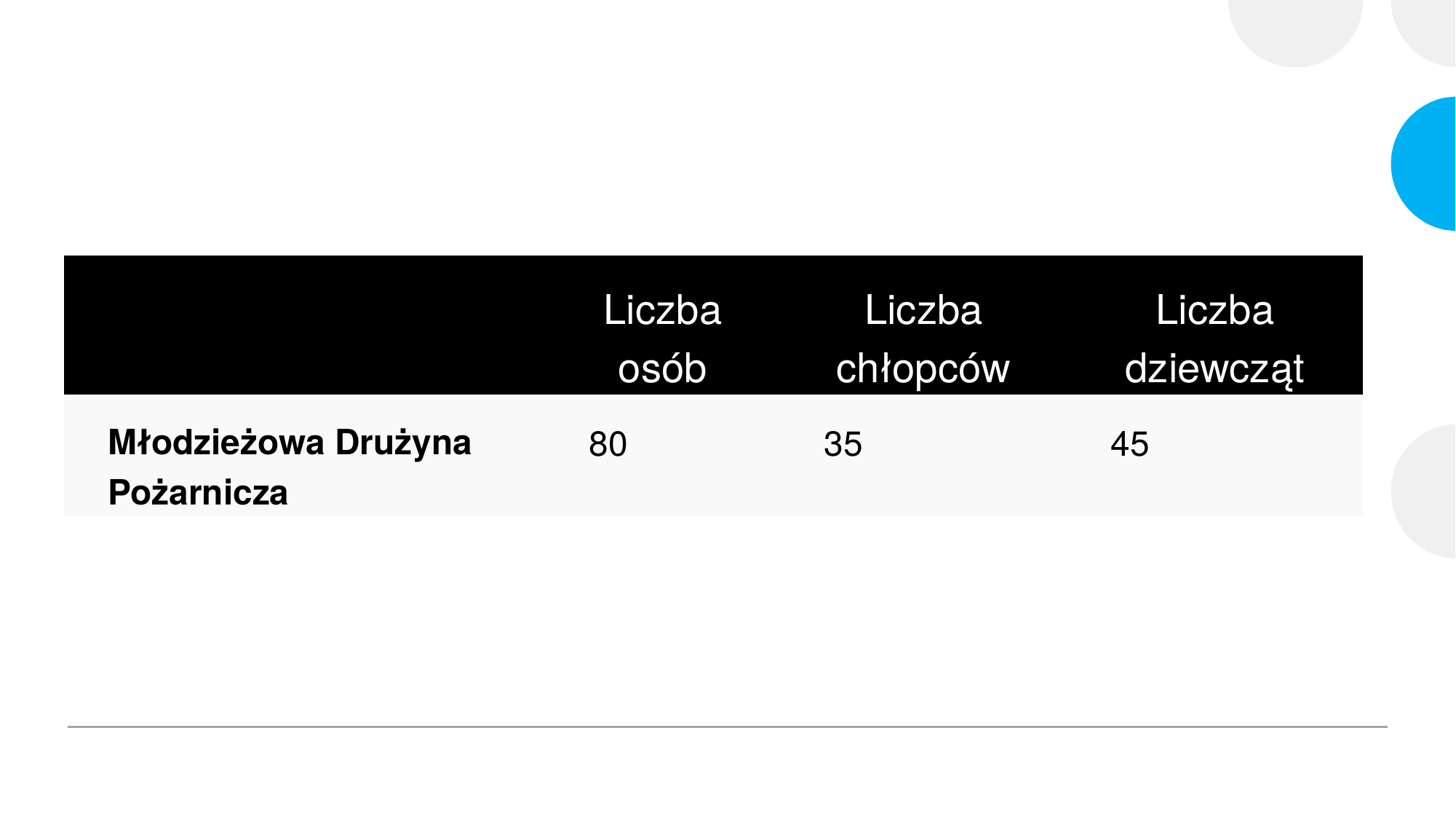

|  | Liczba osób | Liczba chłopców | Liczba dziewcząt |
| --- | --- | --- | --- |
| Młodzieżowa Drużyna Pożarnicza | 80 | 35 | 45 |